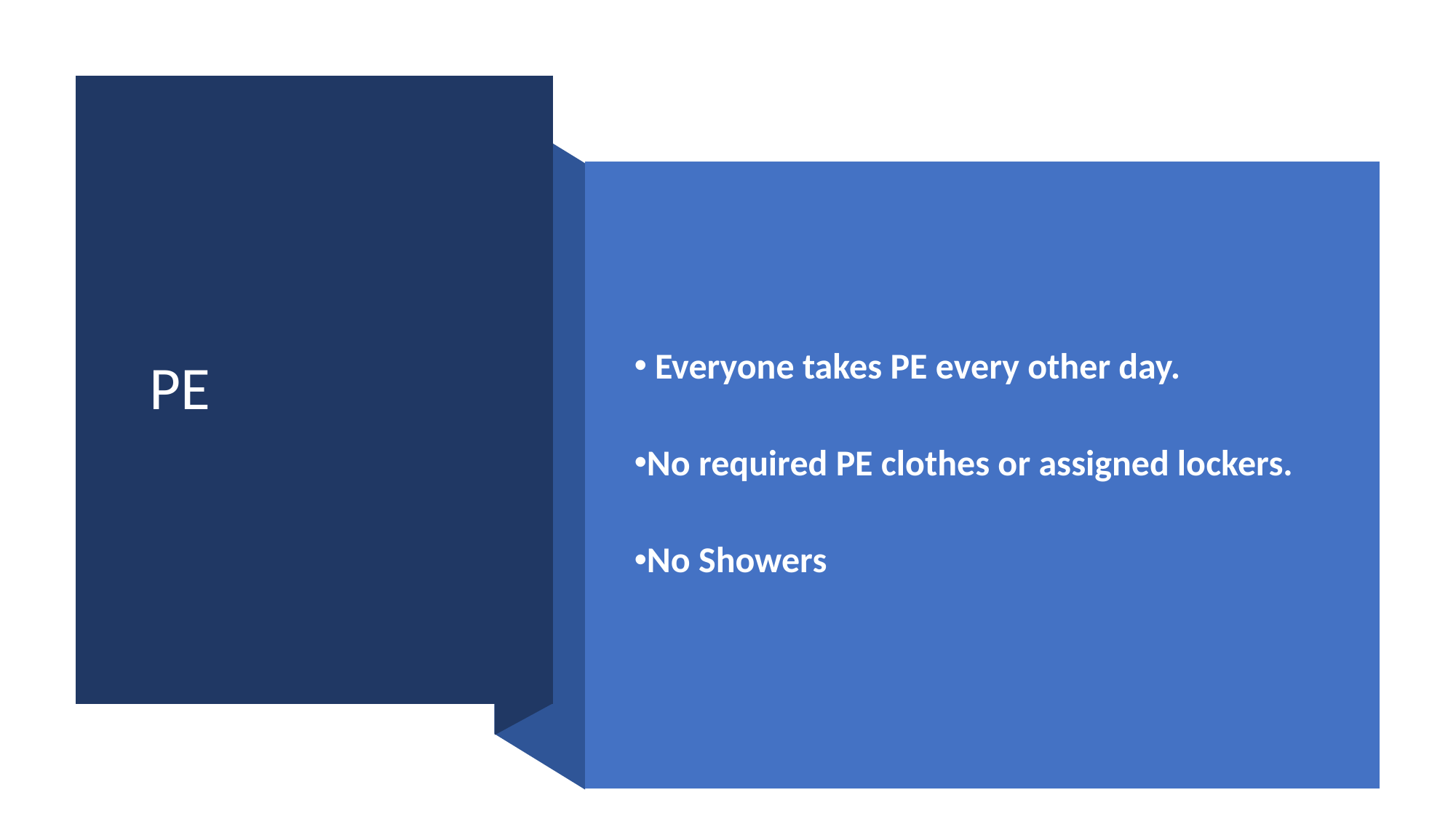

# PE

 Everyone takes PE every other day.

No required PE clothes or assigned lockers.

No Showers